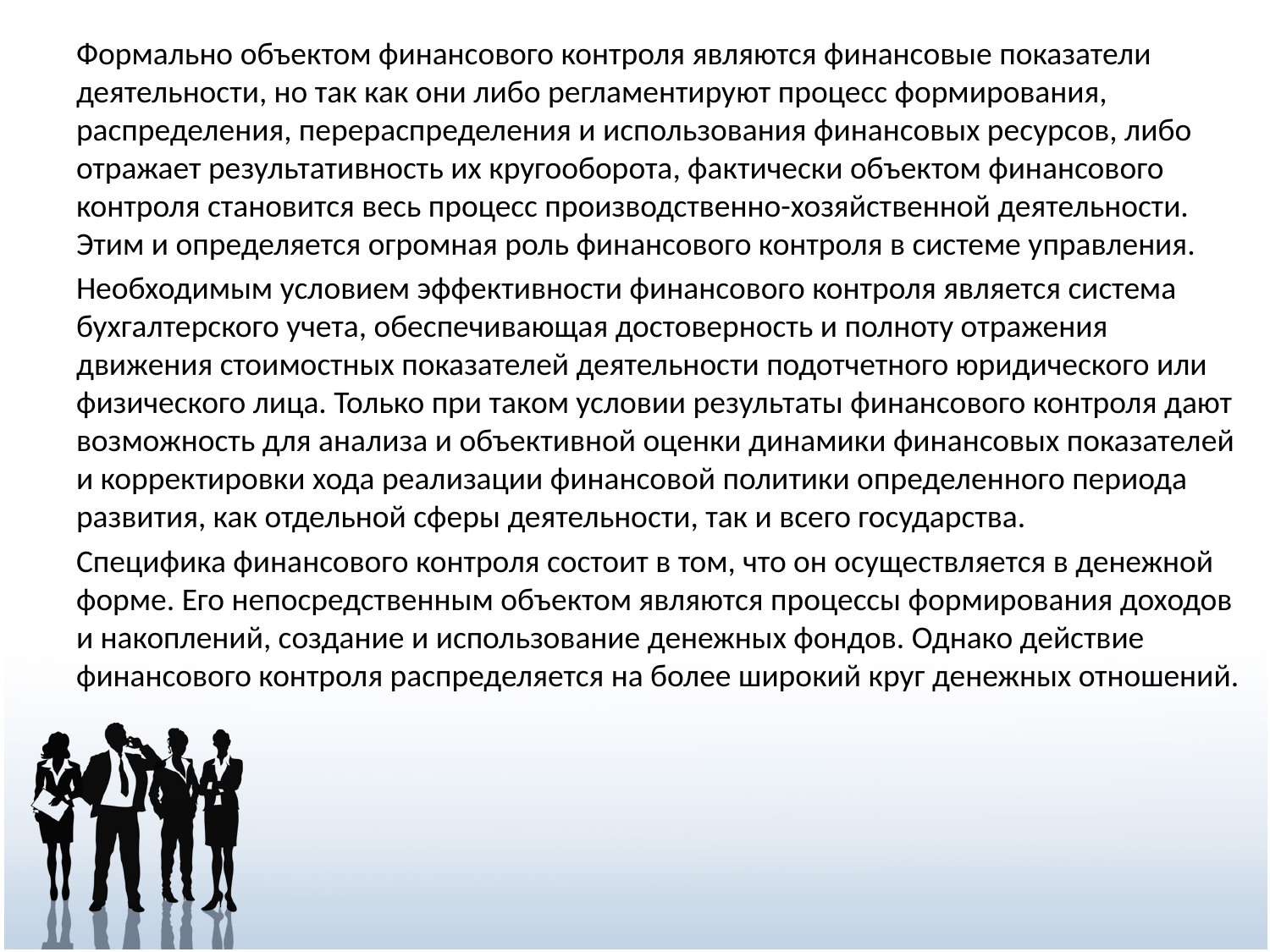

Формально объектом финансового контроля являются финансовые показатели деятельности, но так как они либо регламентируют процесс формирования, распределения, перераспределения и использования финансовых ресурсов, либо отражает результативность их кругооборота, фактически объектом финансового контроля становится весь процесс производственно-хозяйственной деятельности. Этим и определяется огромная роль финансового контроля в системе управления.
Необходимым условием эффективности финансового контроля является система бухгалтерского учета, обеспечивающая достоверность и полноту отражения движения стоимостных показателей деятельности подотчетного юридического или физического лица. Только при таком условии результаты финансового контроля дают возможность для анализа и объективной оценки динамики финансовых показателей и корректировки хода реализации финансовой политики определенного периода развития, как отдельной сферы деятельности, так и всего государства.
Специфика финансового контроля состоит в том, что он осуществляется в денежной форме. Его непосредственным объектом являются процессы формирования доходов и накоплений, создание и использование денежных фондов. Однако действие финансового контроля распределяется на более широкий круг денежных отношений.